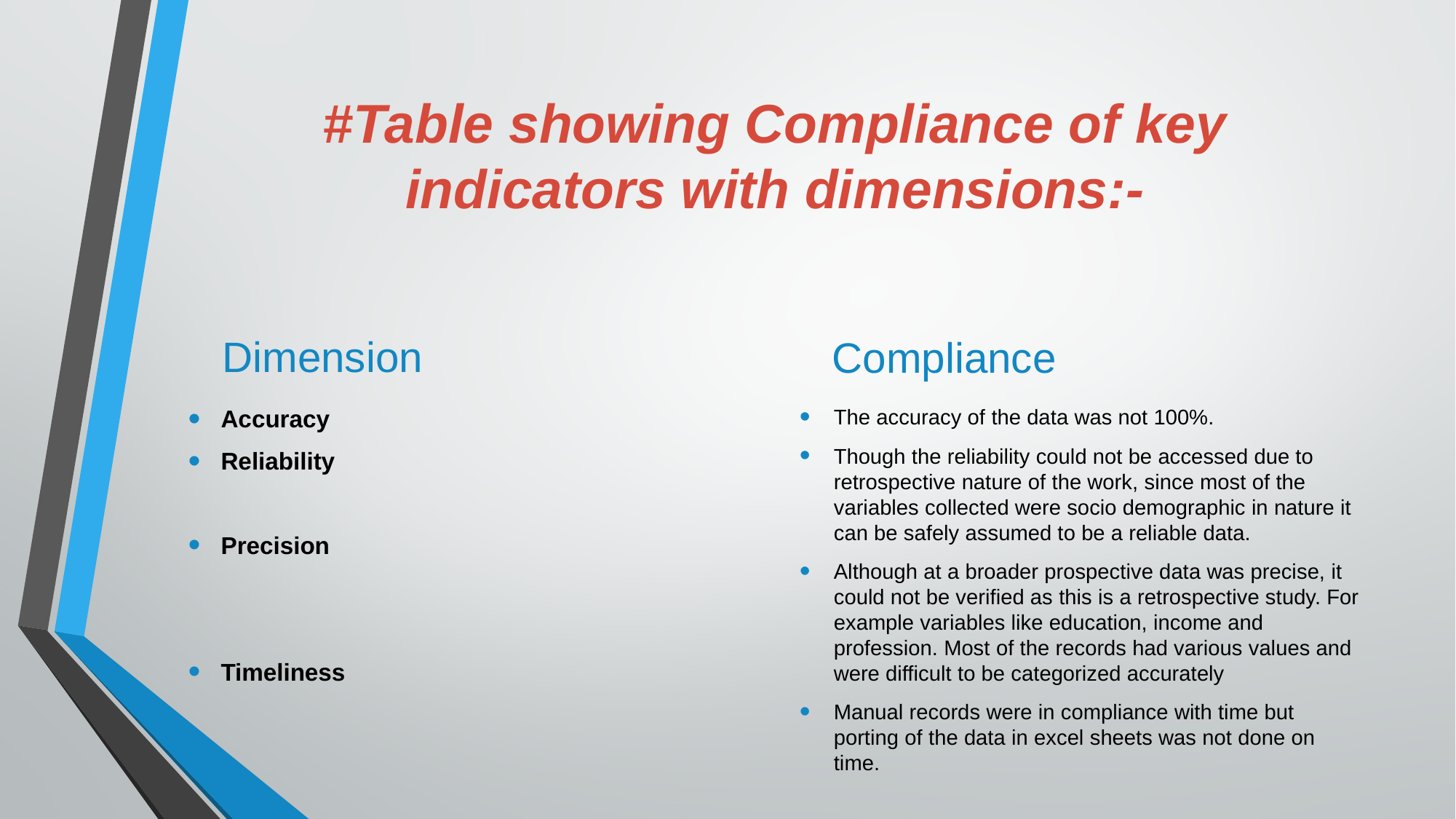

# #Table showing Compliance of key indicators with dimensions:-
Dimension
Compliance
Accuracy
Reliability

Precision

Timeliness
The accuracy of the data was not 100%.
Though the reliability could not be accessed due to retrospective nature of the work, since most of the variables collected were socio demographic in nature it can be safely assumed to be a reliable data.
Although at a broader prospective data was precise, it could not be verified as this is a retrospective study. For example variables like education, income and profession. Most of the records had various values and were difficult to be categorized accurately
Manual records were in compliance with time but porting of the data in excel sheets was not done on time.